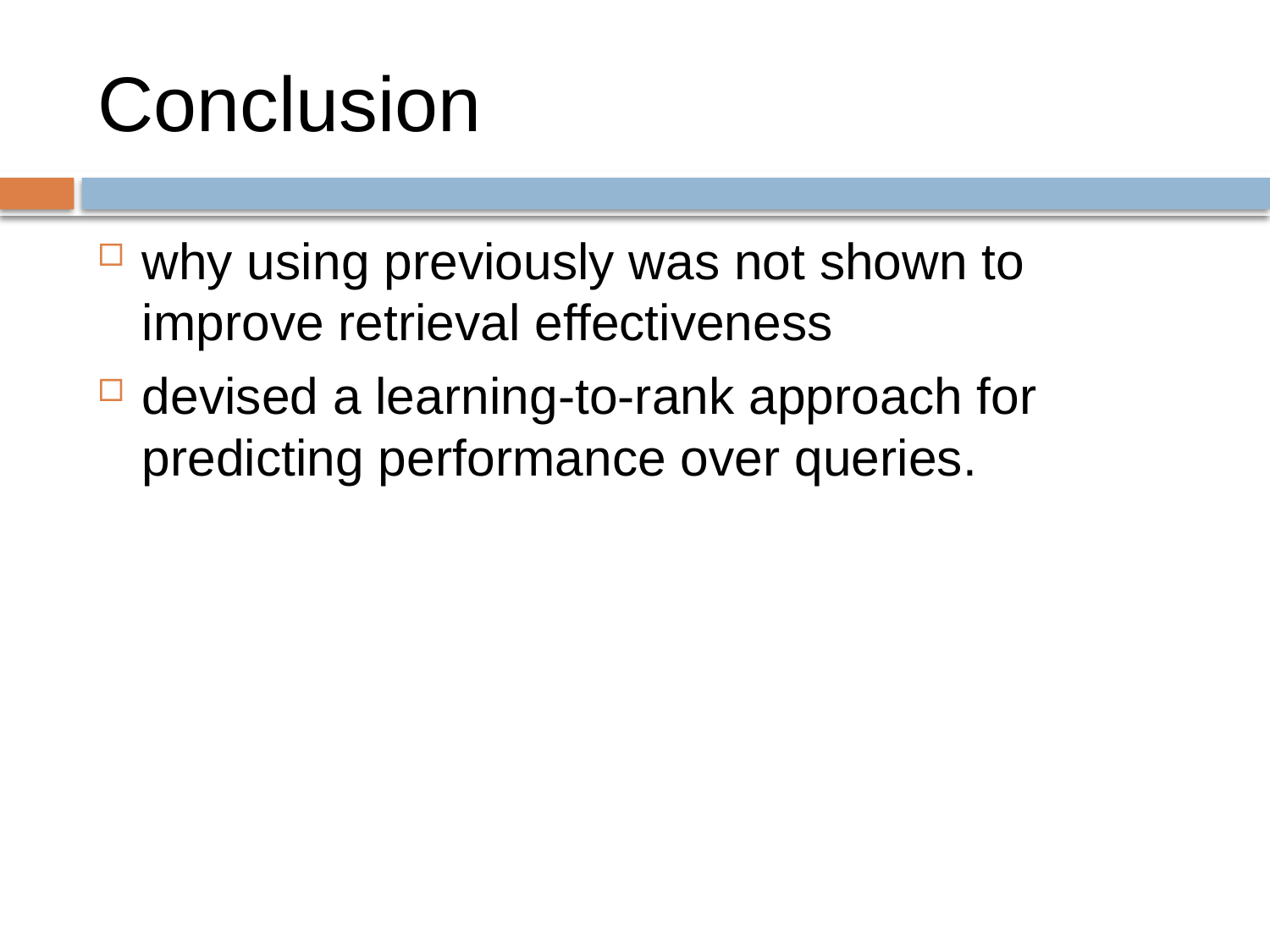

# Conclusion
why using previously was not shown to improve retrieval effectiveness
devised a learning-to-rank approach for predicting performance over queries.